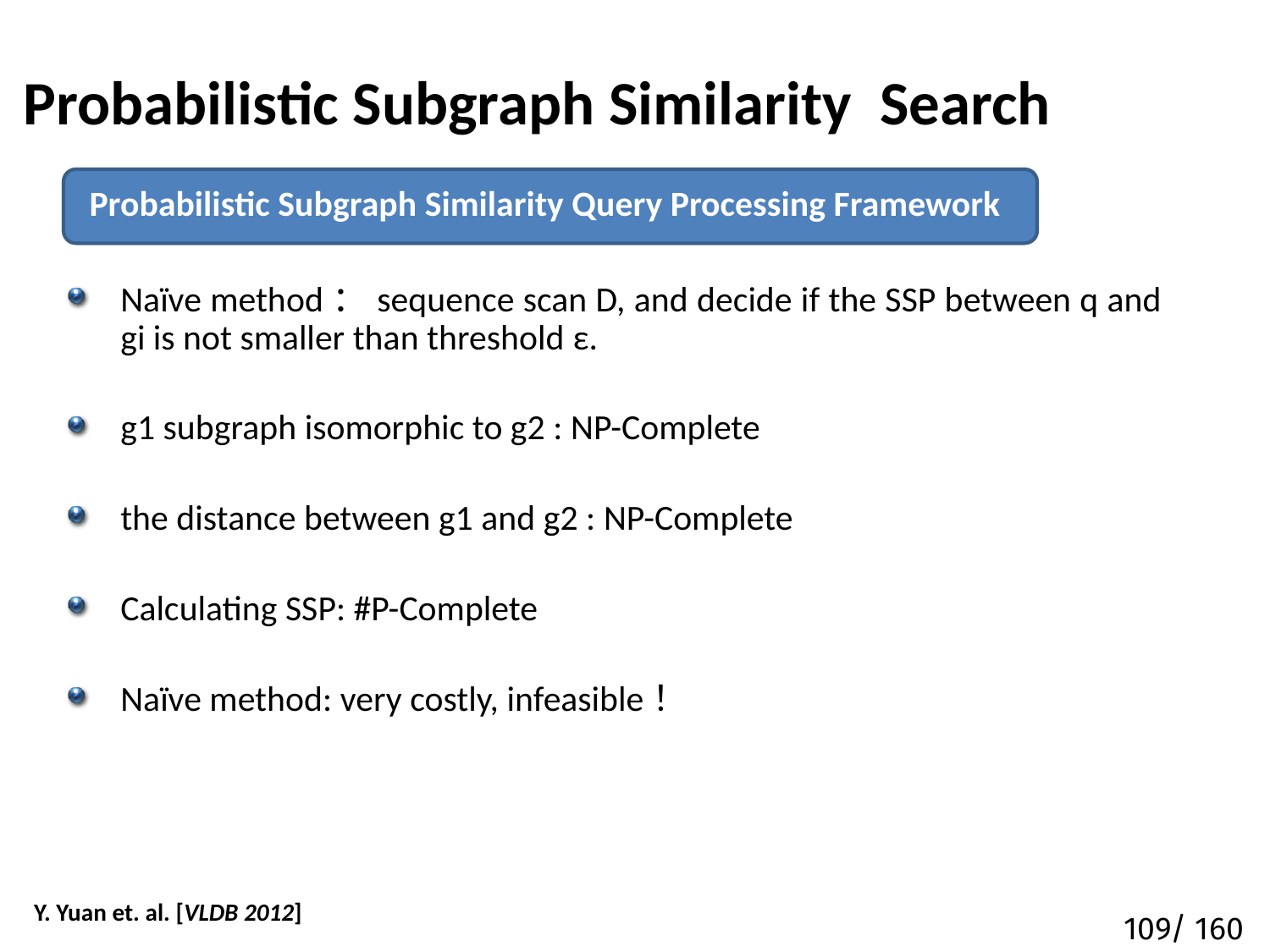

# Probabilistic Subgraph Similarity  Search

Probabilistic Subgraph Similarity Query Processing Framework
Naïve method：sequence scan D, and decide if the SSP between q and gi is not smaller than threshold ε.

g1 subgraph isomorphic to g2 : NP-Complete

the distance between g1 and g2 : NP-Complete

Calculating SSP: #P-Complete

Naïve method: very costly, infeasible！
114
Y. Yuan et. al. [VLDB 2012]
109/ 160